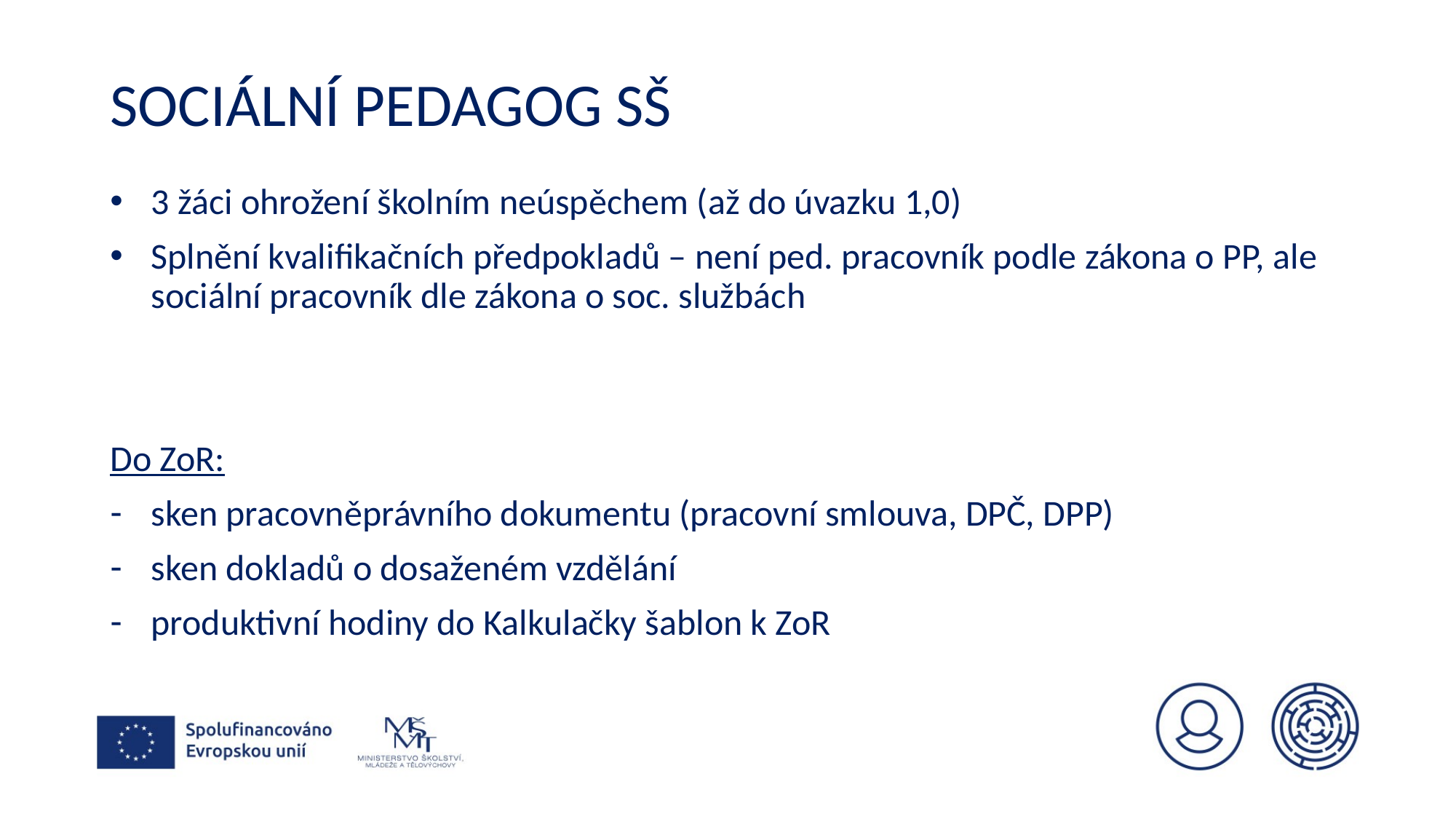

# Sociální pedagog SŠ
3 žáci ohrožení školním neúspěchem (až do úvazku 1,0)
Splnění kvalifikačních předpokladů – není ped. pracovník podle zákona o PP, ale sociální pracovník dle zákona o soc. službách

Do ZoR:
sken pracovněprávního dokumentu (pracovní smlouva, DPČ, DPP)
sken dokladů o dosaženém vzdělání
produktivní hodiny do Kalkulačky šablon k ZoR